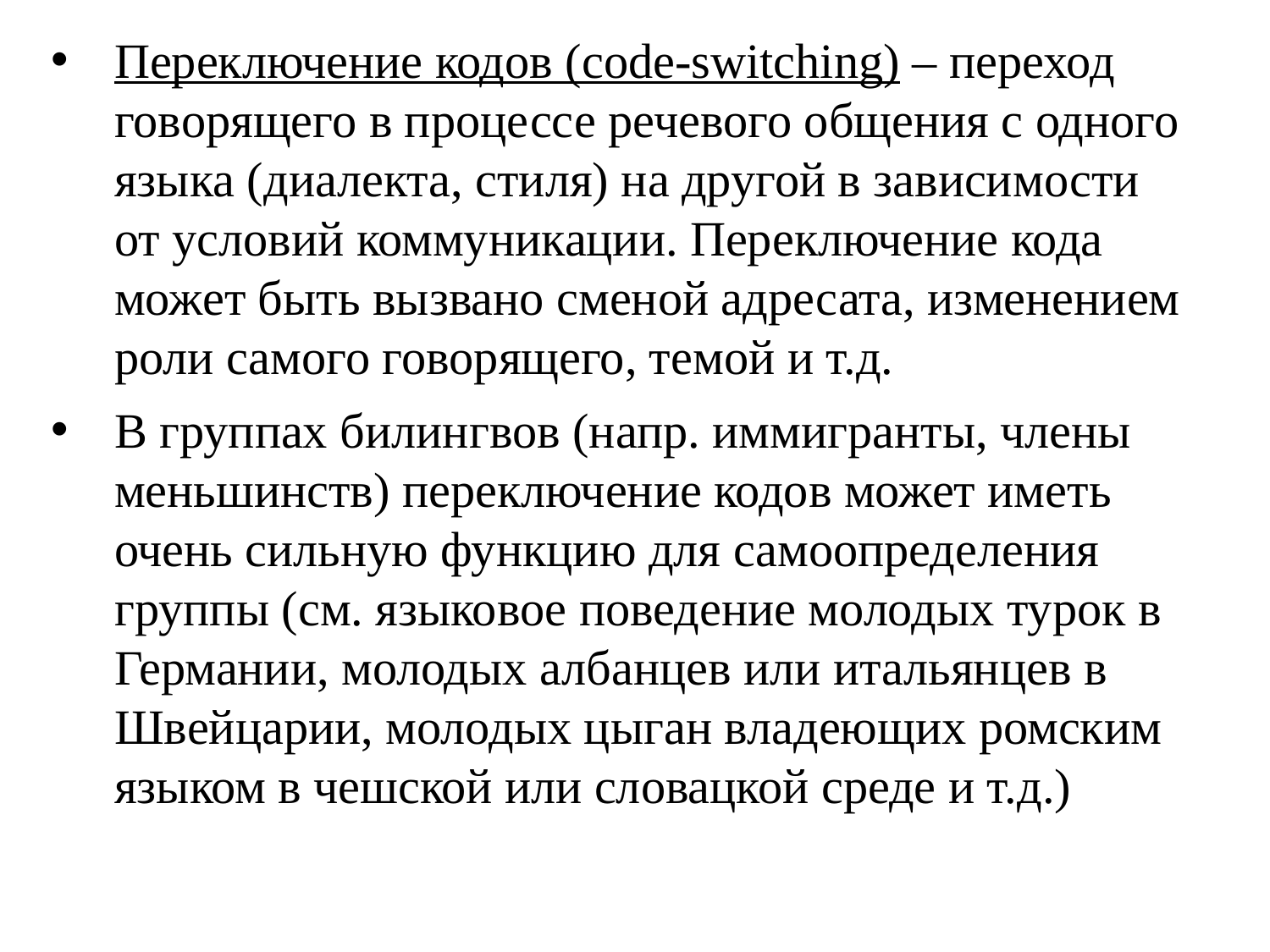

Переключение кодов (code-switching) – переход говорящего в процессе речевого общения с одного языка (диалекта, стиля) на другой в зависимости от условий коммуникации. Переключение кода может быть вызвано сменой адресата, изменением роли самого говорящего, темой и т.д.
В группах билингвов (напр. иммигранты, члены меньшинств) переключение кодов может иметь очень сильную функцию для самоопределения группы (см. языковое поведение молодых турок в Германии, молодых албанцев или итальянцев в Швейцарии, молодых цыган владеющих ромским языком в чешской или словацкой среде и т.д.)